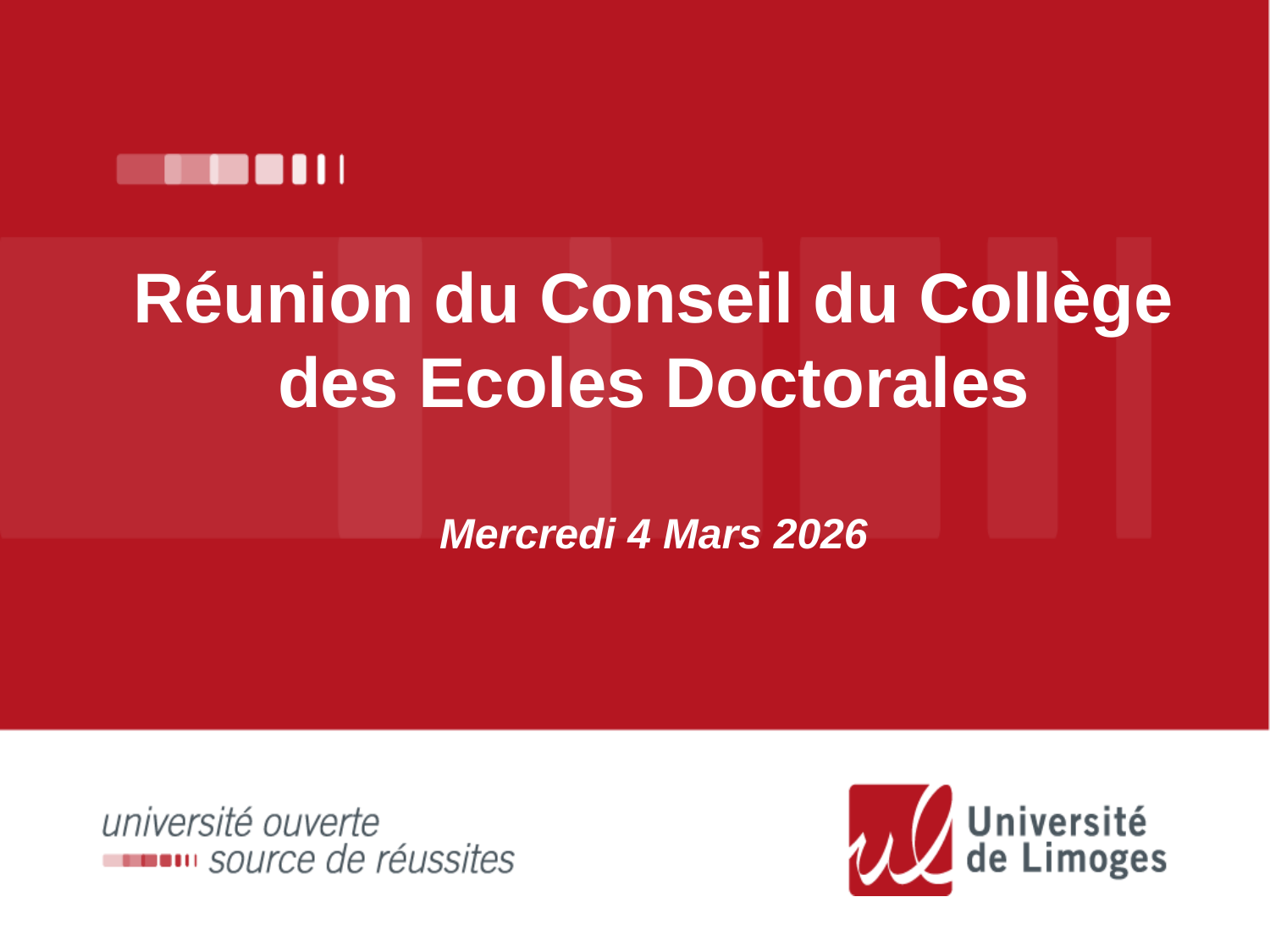

# Réunion du Conseil du Collège des Ecoles Doctorales Mercredi 4 Mars 2026